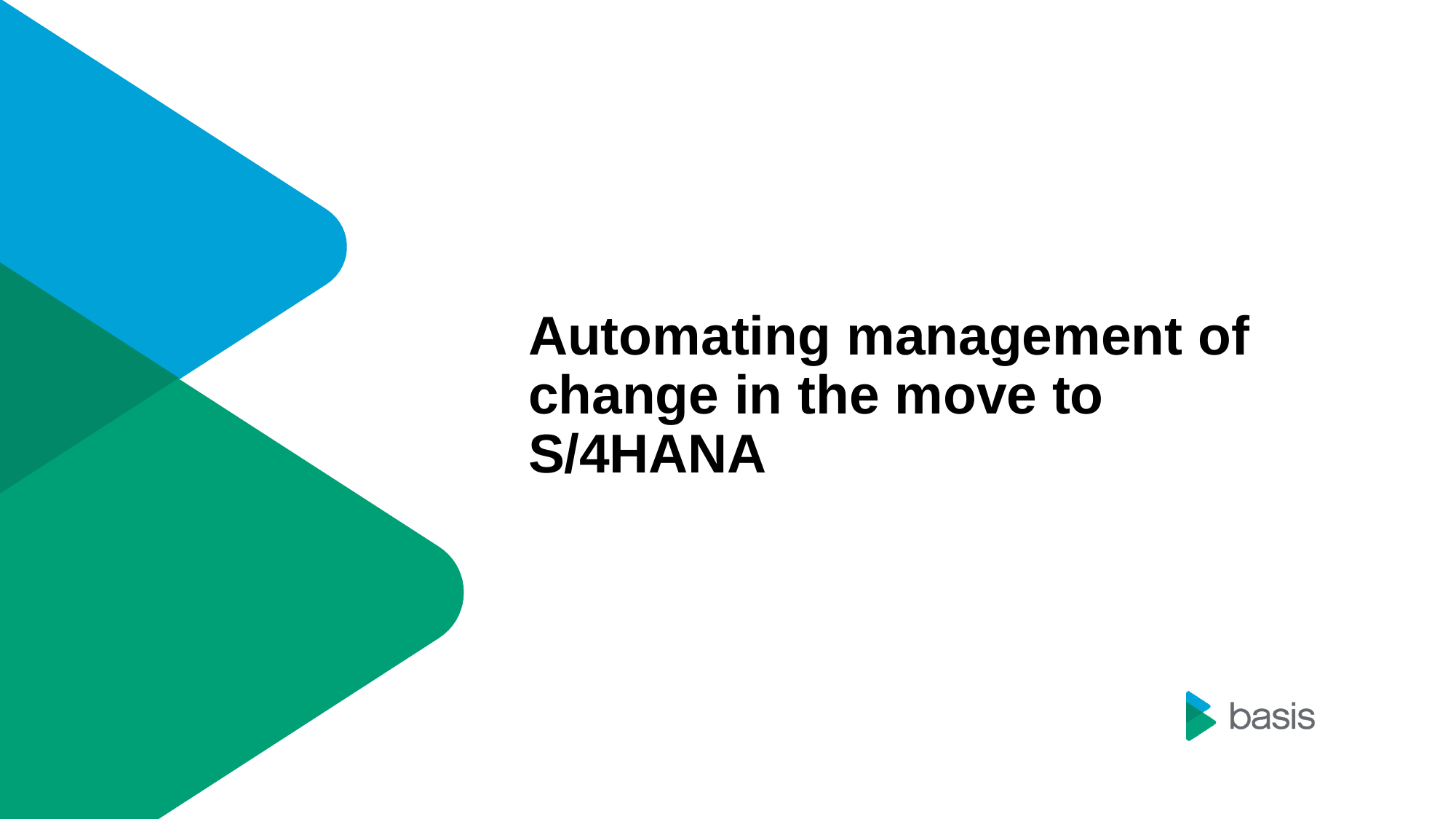

# Automating management of change in the move to S/4HANA